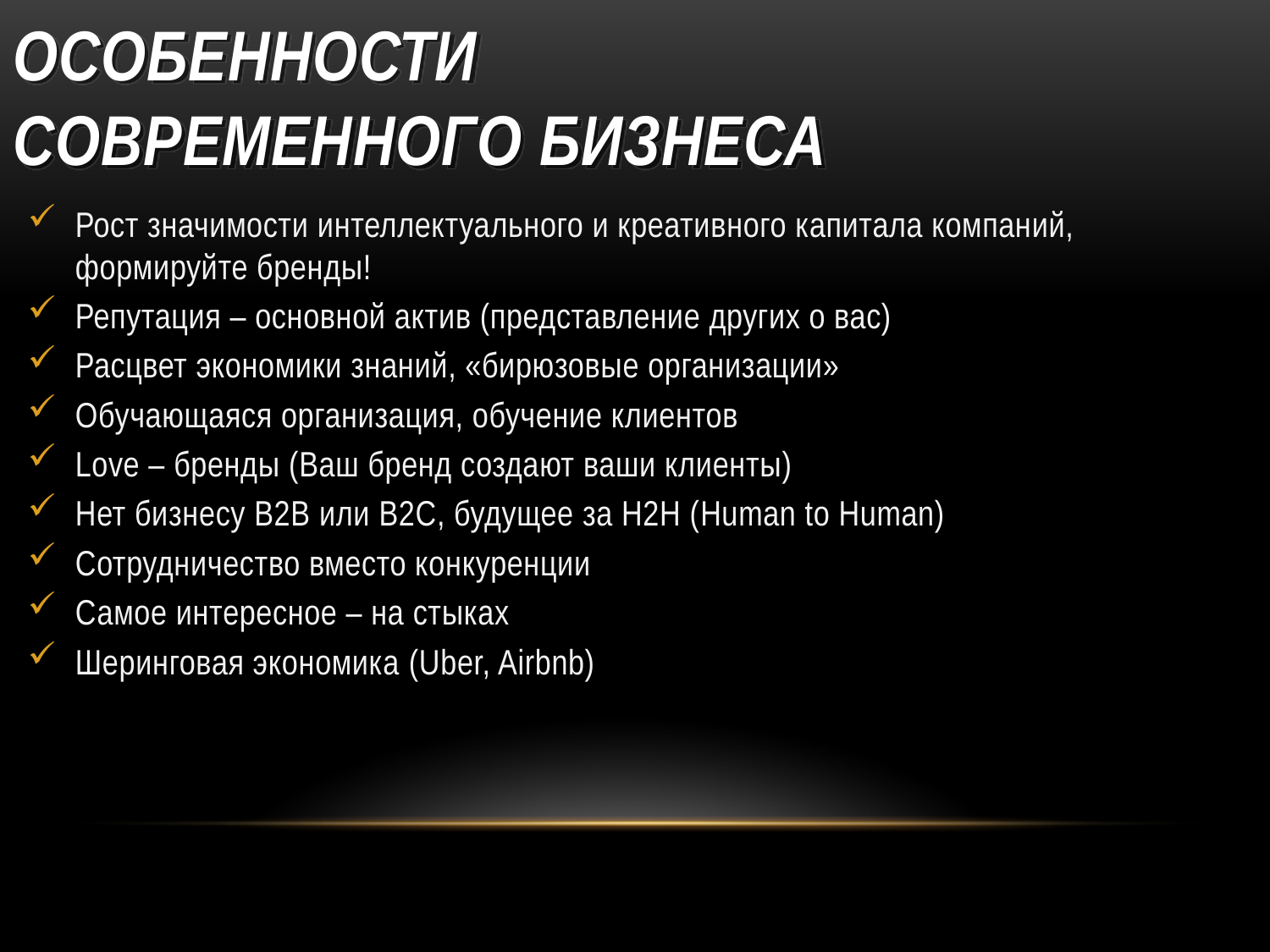

Особенности современного бизнеса

Рост значимости интеллектуального и креативного капитала компаний, формируйте бренды!
Репутация – основной актив (представление других о вас)
Расцвет экономики знаний, «бирюзовые организации»
Обучающаяся организация, обучение клиентов
Love – бренды (Ваш бренд создают ваши клиенты)
Нет бизнесу B2B или B2C, будущее за Н2Н (Human to Human)
Сотрудничество вместо конкуренции
Самое интересное – на стыках
Шеринговая экономика (Uber, Airbnb)